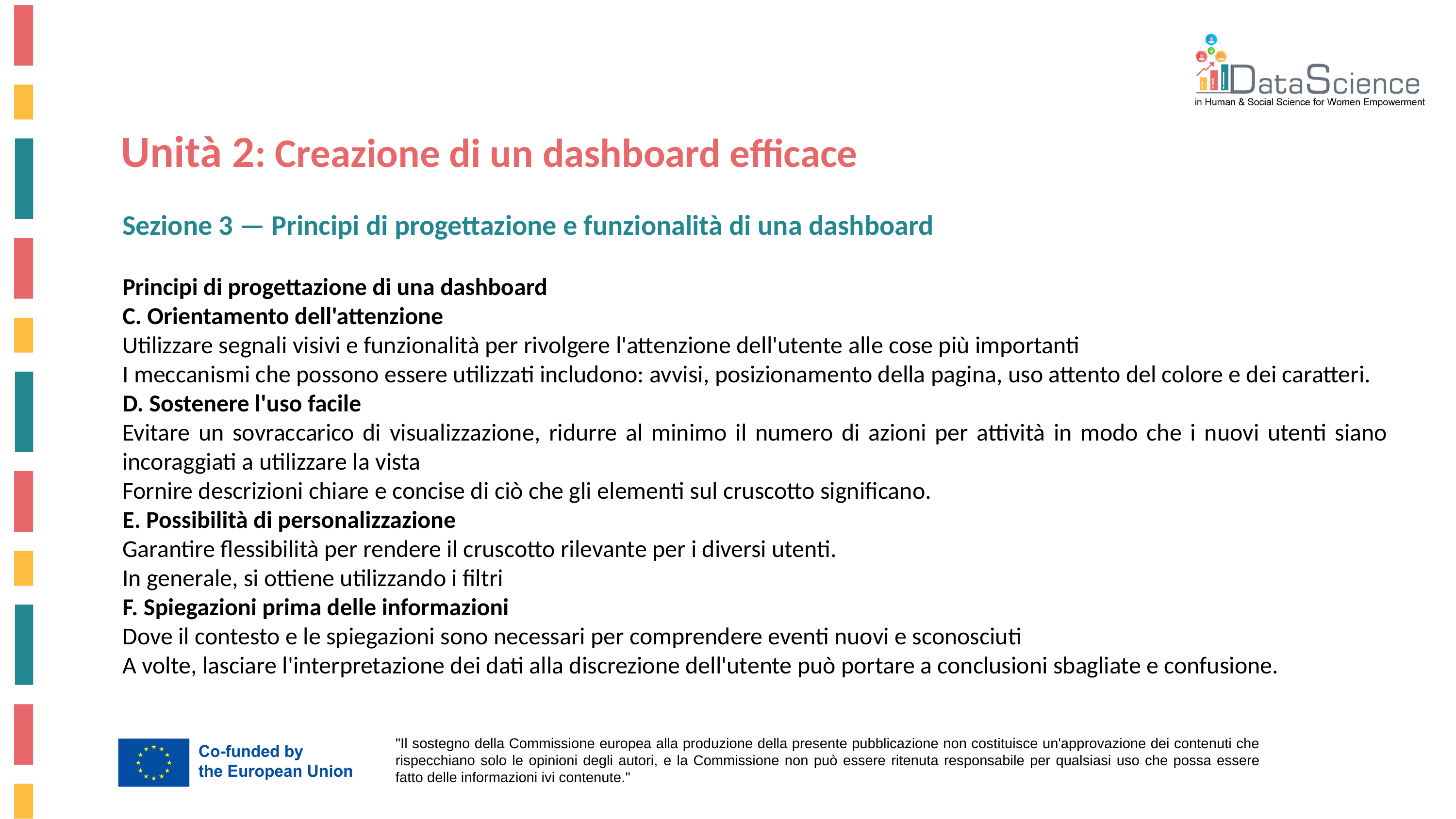

Unità 2: Creazione di un dashboard efficace

Sezione 3 — Principi di progettazione e funzionalità di una dashboard
Principi di progettazione di una dashboard
C. Orientamento dell'attenzione
Utilizzare segnali visivi e funzionalità per rivolgere l'attenzione dell'utente alle cose più importanti
I meccanismi che possono essere utilizzati includono: avvisi, posizionamento della pagina, uso attento del colore e dei caratteri.
D. Sostenere l'uso facile
Evitare un sovraccarico di visualizzazione, ridurre al minimo il numero di azioni per attività in modo che i nuovi utenti siano incoraggiati a utilizzare la vista
Fornire descrizioni chiare e concise di ciò che gli elementi sul cruscotto significano.
E. Possibilità di personalizzazione
Garantire flessibilità per rendere il cruscotto rilevante per i diversi utenti.
In generale, si ottiene utilizzando i filtri
F. Spiegazioni prima delle informazioni
Dove il contesto e le spiegazioni sono necessari per comprendere eventi nuovi e sconosciuti
A volte, lasciare l'interpretazione dei dati alla discrezione dell'utente può portare a conclusioni sbagliate e confusione.